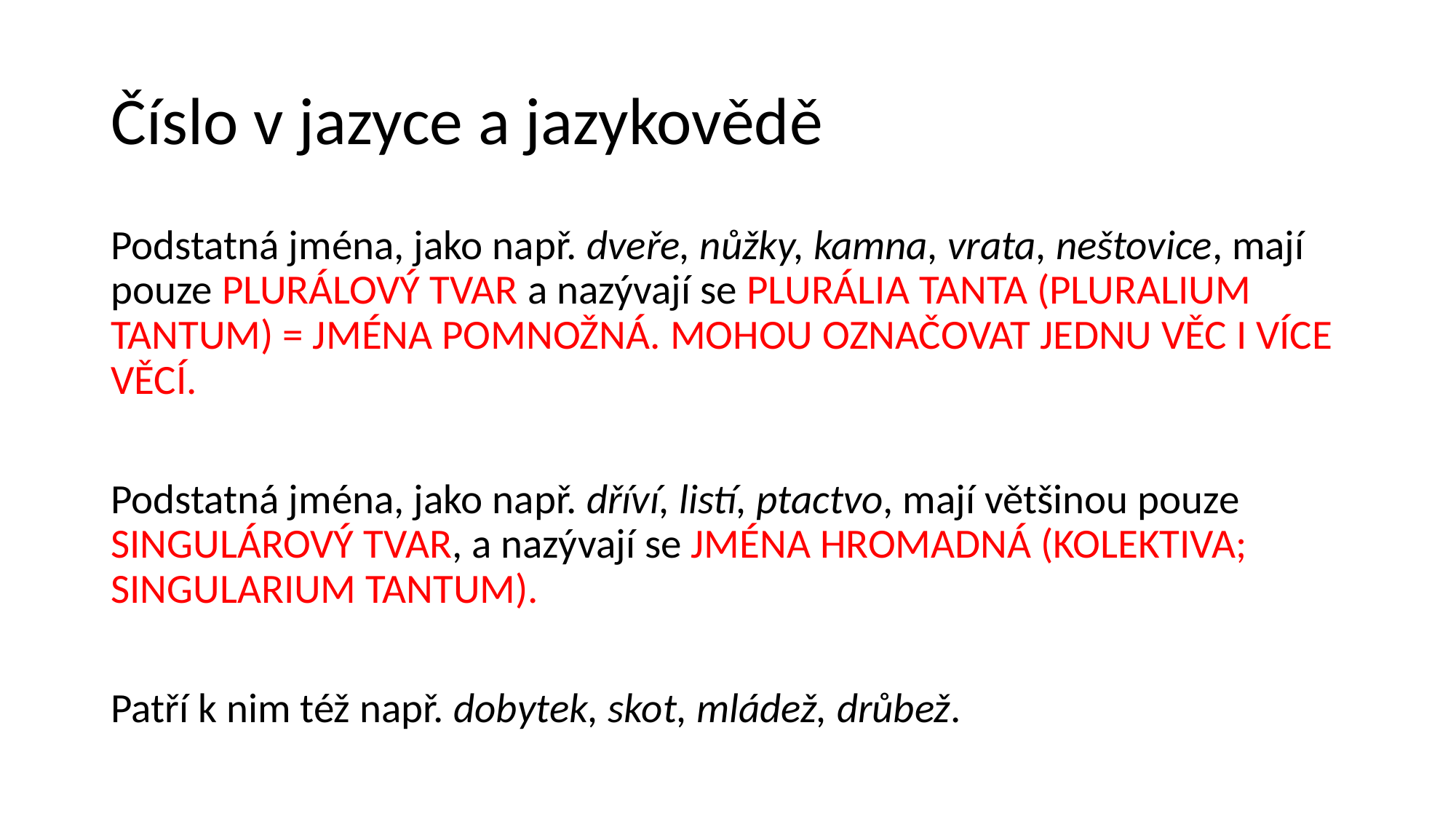

# Číslo v jazyce a jazykovědě
Podstatná jména, jako např. dveře, nůžky, kamna, vrata, neštovice, mají pouze PLURÁLOVÝ TVAR a nazývají se PLURÁLIA TANTA (PLURALIUM TANTUM) = JMÉNA POMNOŽNÁ. MOHOU OZNAČOVAT JEDNU VĚC I VÍCE VĚCÍ.

Podstatná jména, jako např. dříví, listí, ptactvo, mají většinou pouze SINGULÁROVÝ TVAR, a nazývají se JMÉNA HROMADNÁ (KOLEKTIVA; SINGULARIUM TANTUM).

Patří k nim též např. dobytek, skot, mládež, drůbež.